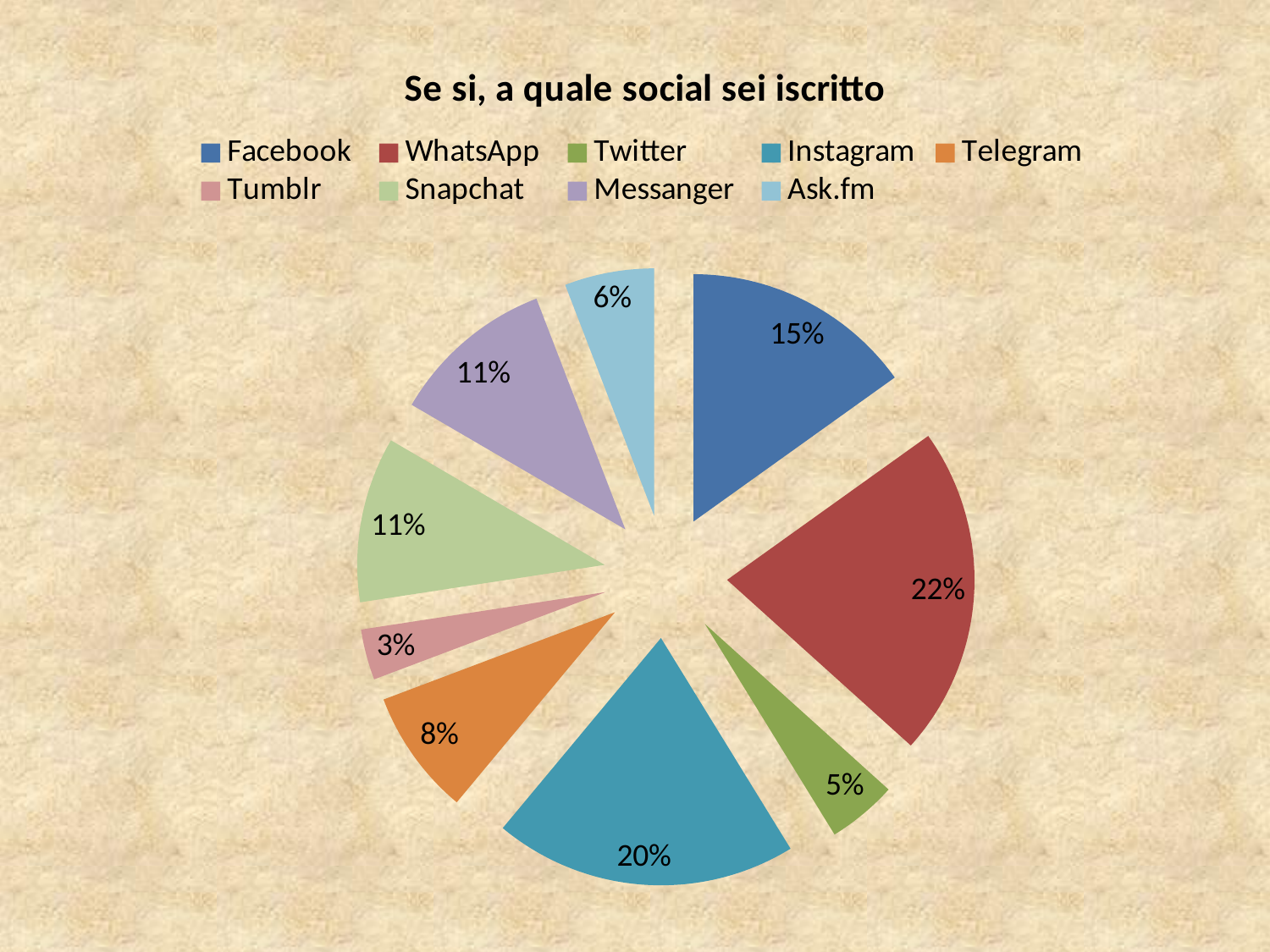

### Chart:

| Category | Se si, a quale social sei iscritto |
|---|---|
| Facebook  | 173.0 |
| WhatsApp  | 247.0 |
| Twitter  | 52.0 |
|  | None |
| Instagram | 227.0 |
| Telegram  | 94.0 |
|  | None |
| Tumblr   | 38.0 |
| Snapchat  | 124.0 |
| Messanger  | 123.0 |
| Ask.fm  | 67.0 |